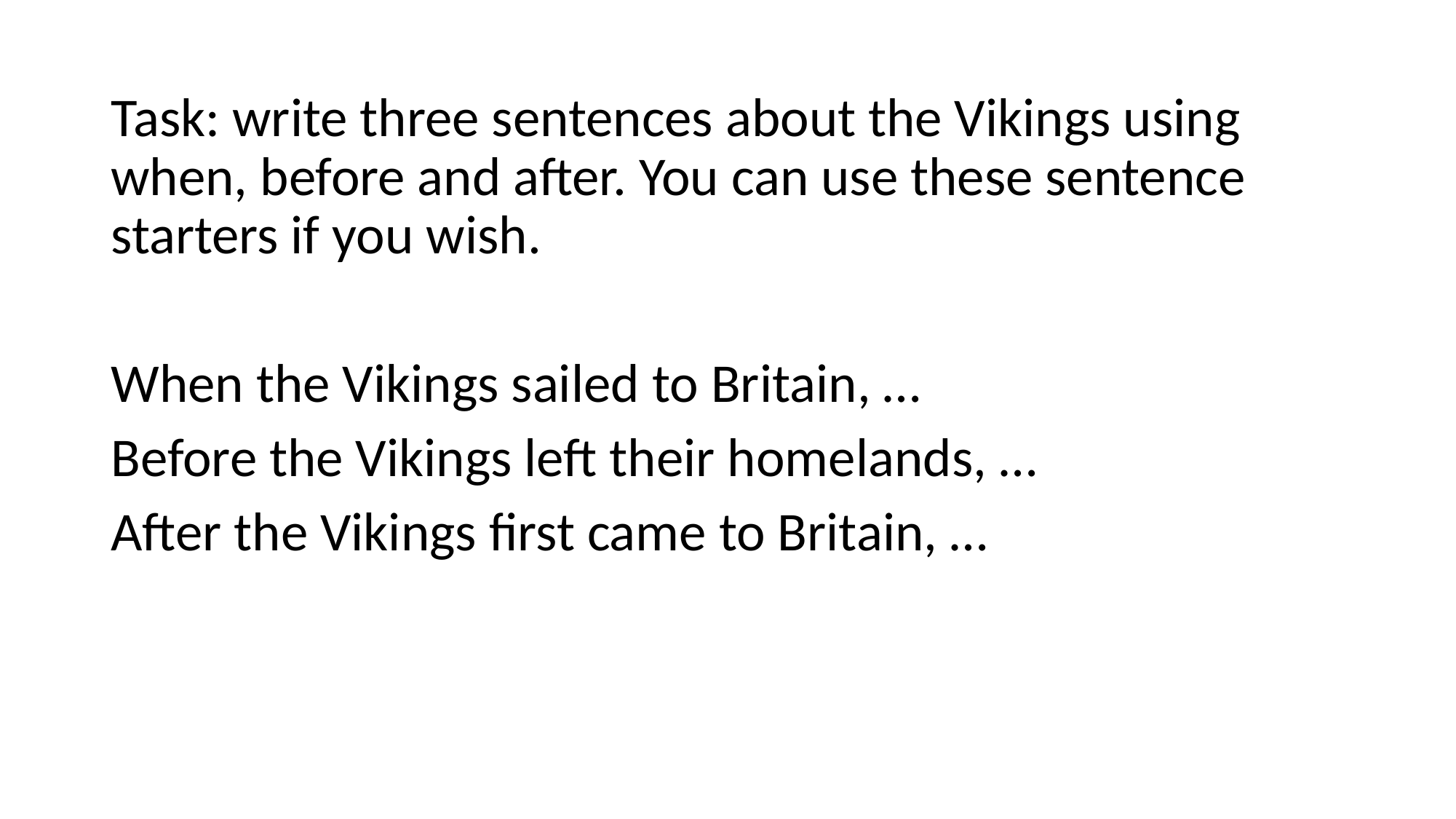

Task: write three sentences about the Vikings using when, before and after. You can use these sentence starters if you wish.

When the Vikings sailed to Britain, …
Before the Vikings left their homelands, …
After the Vikings first came to Britain, …